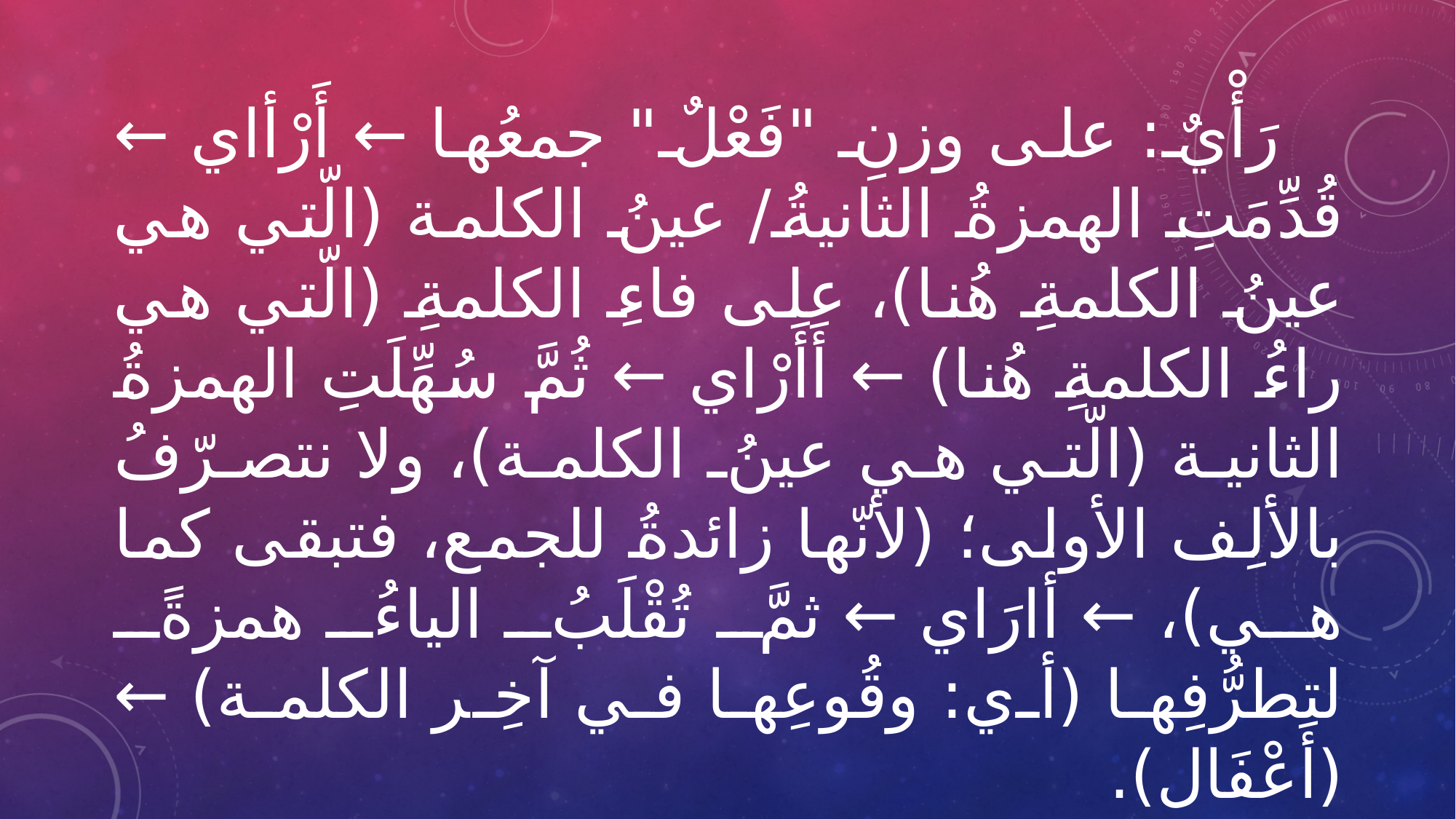

رَأْيٌ: على وزنِ "فَعْلٌ" جمعُها ← أَرْأاي ← قُدِّمَتِ الهمزةُ الثانيةُ/ عينُ الكلمة (الّتي هي عينُ الكلمةِ هُنا)، على فاءِ الكلمةِ (الّتي هي راءُ الكلمةِ هُنا) ← أَأَرْاي ← ثُمَّ سُهِّلَتِ الهمزةُ الثانية (الّتي هي عينُ الكلمة)، ولا نتصرّفُ بالألِف الأولى؛ (لأنّها زائدةُ للجمع، فتبقى كما هي)، ← أارَاي ← ثمَّ تُقْلَبُ الياءُ همزةً لتطرُّفِها (أي: وقُوعِها في آخِر الكلمة) ← (أَعْفَال).